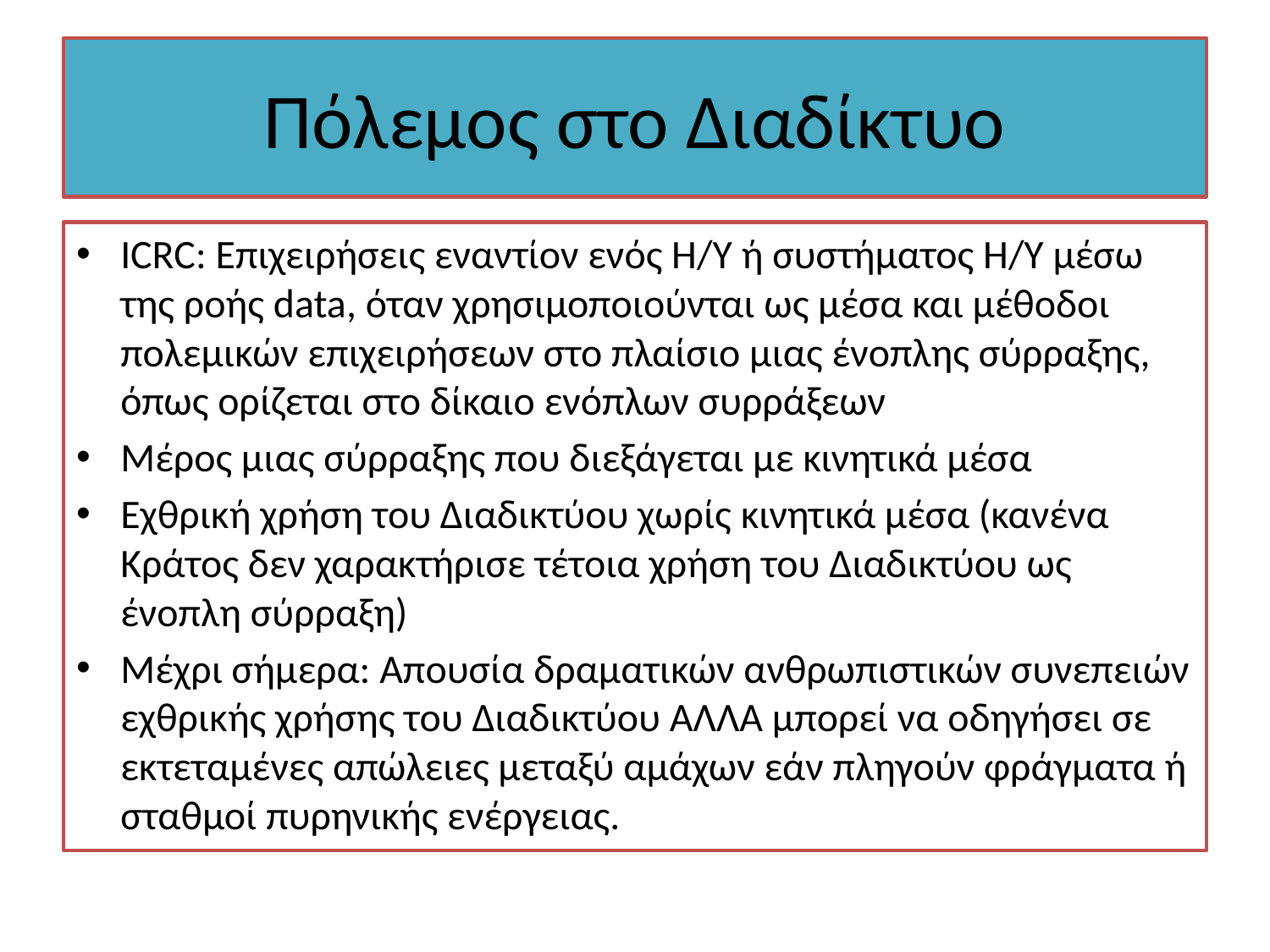

# Πόλεμος στο Διαδίκτυο
ICRC: Επιχειρήσεις εναντίον ενός Η/Υ ή συστήματος Η/Υ μέσω της ροής data, όταν χρησιμοποιούνται ως μέσα και μέθοδοι πολεμικών επιχειρήσεων στο πλαίσιο μιας ένοπλης σύρραξης, όπως ορίζεται στο δίκαιο ενόπλων συρράξεων
Μέρος μιας σύρραξης που διεξάγεται με κινητικά μέσα
Εχθρική χρήση του Διαδικτύου χωρίς κινητικά μέσα (κανένα Κράτος δεν χαρακτήρισε τέτοια χρήση του Διαδικτύου ως ένοπλη σύρραξη)
Μέχρι σήμερα: Απουσία δραματικών ανθρωπιστικών συνεπειών εχθρικής χρήσης του Διαδικτύου ΑΛΛΑ μπορεί να οδηγήσει σε εκτεταμένες απώλειες μεταξύ αμάχων εάν πληγούν φράγματα ή σταθμοί πυρηνικής ενέργειας.